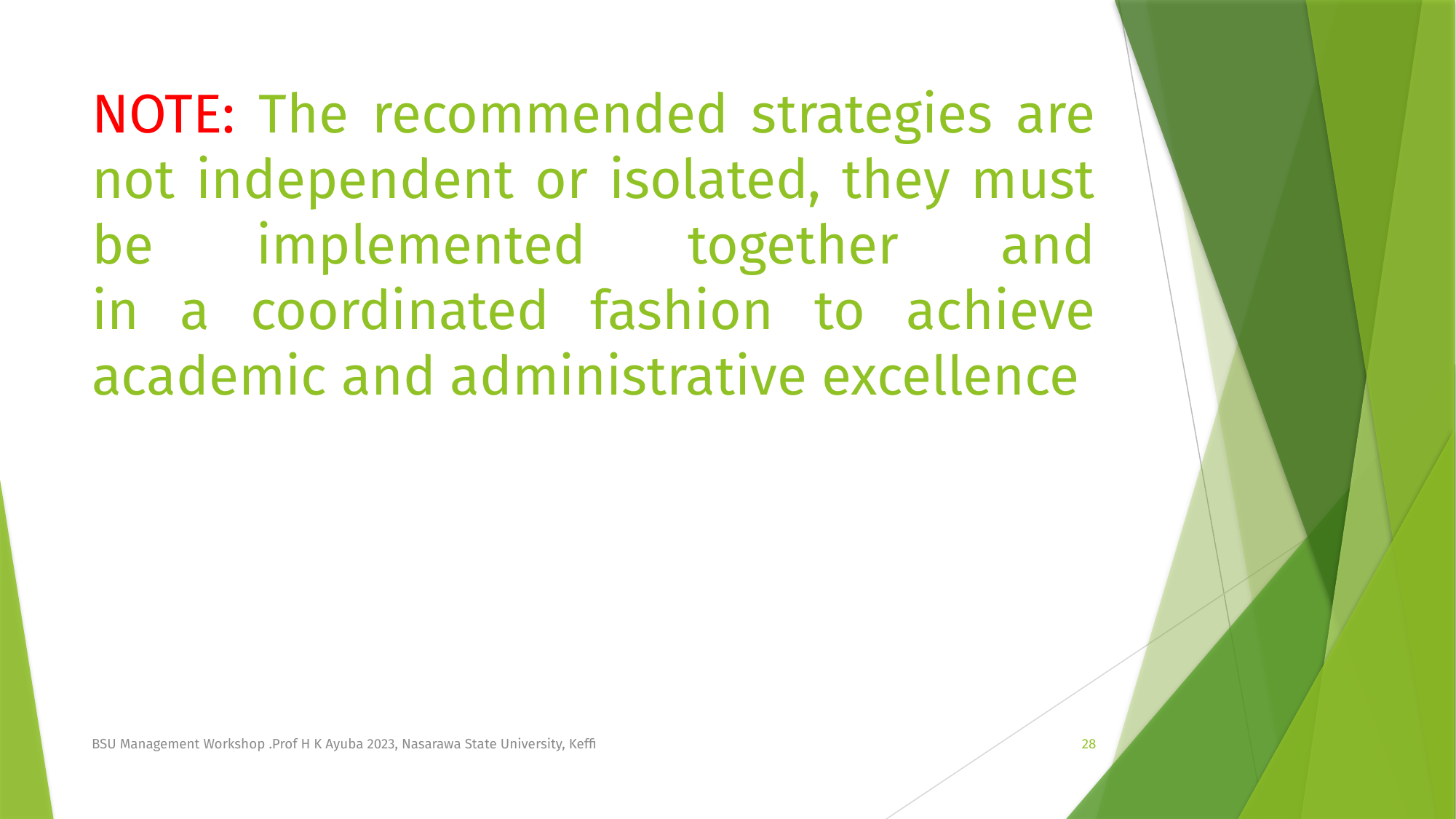

# NOTE: The recommended strategies are not independent or isolated, they must be implemented together and in a coordinated fashion to achieve academic and administrative excellence
BSU Management Workshop .Prof H K Ayuba 2023, Nasarawa State University, Keffi
28